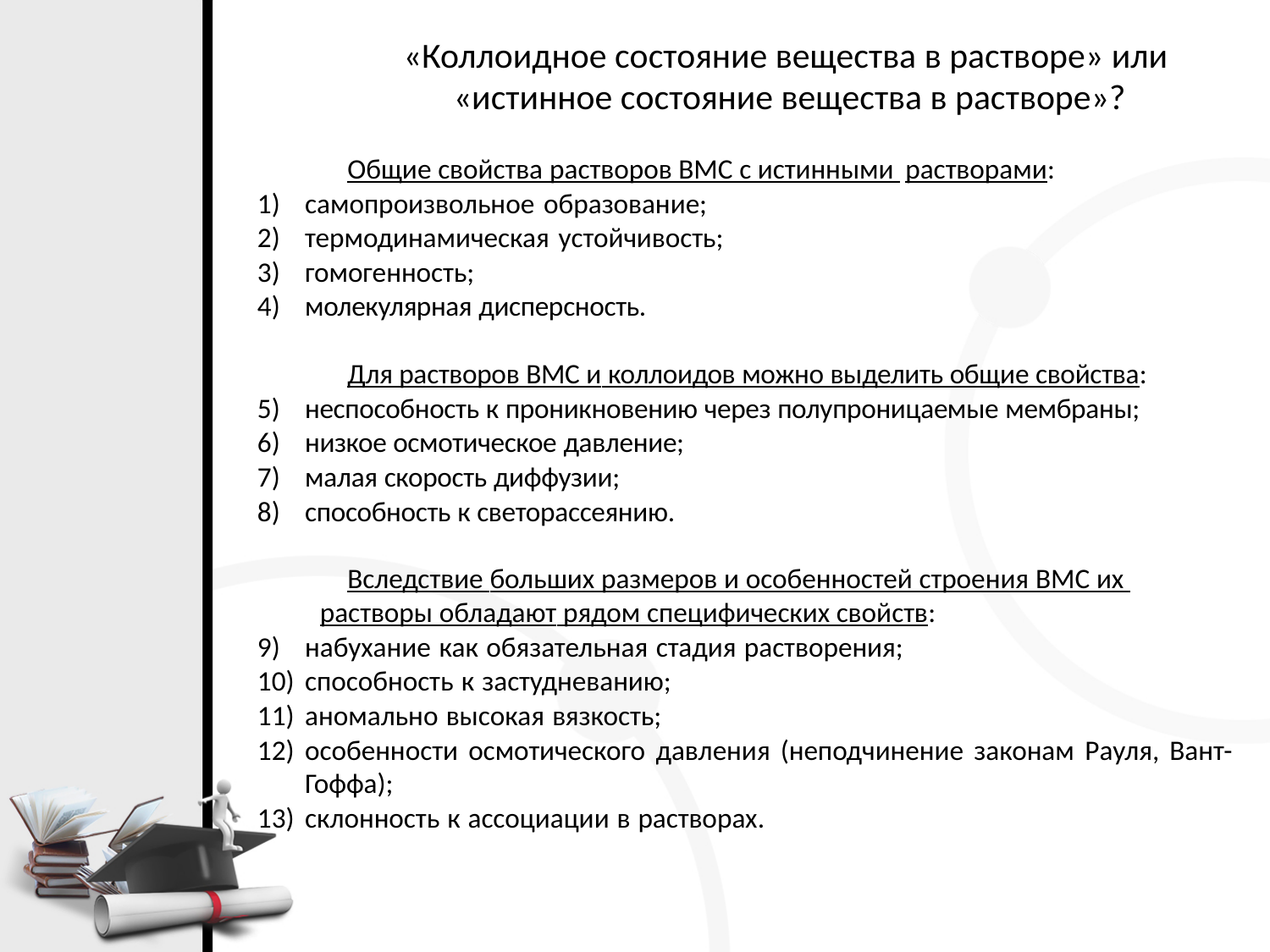

#
«Коллоидное состояние вещества в растворе» или
«истинное состояние вещества в растворе»?

Общие свойства растворов ВМС с истинными растворами:
самопроизвольное образование;
термодинамическая устойчивость;
гомогенность;
молекулярная дисперсность.

Для растворов ВМС и коллоидов можно выделить общие свойства:
неспособность к проникновению через полупроницаемые мембраны;
низкое осмотическое давление;
малая скорость диффузии;
способность к светорассеянию.

Вследствие больших размеров и особенностей строения ВМС их
растворы обладают рядом специфических свойств:
набухание как обязательная стадия растворения;
способность к застудневанию;
аномально высокая вязкость;
особенности осмотического давления (неподчинение законам Рауля, Вант-Гоффа);
склонность к ассоциации в растворах.